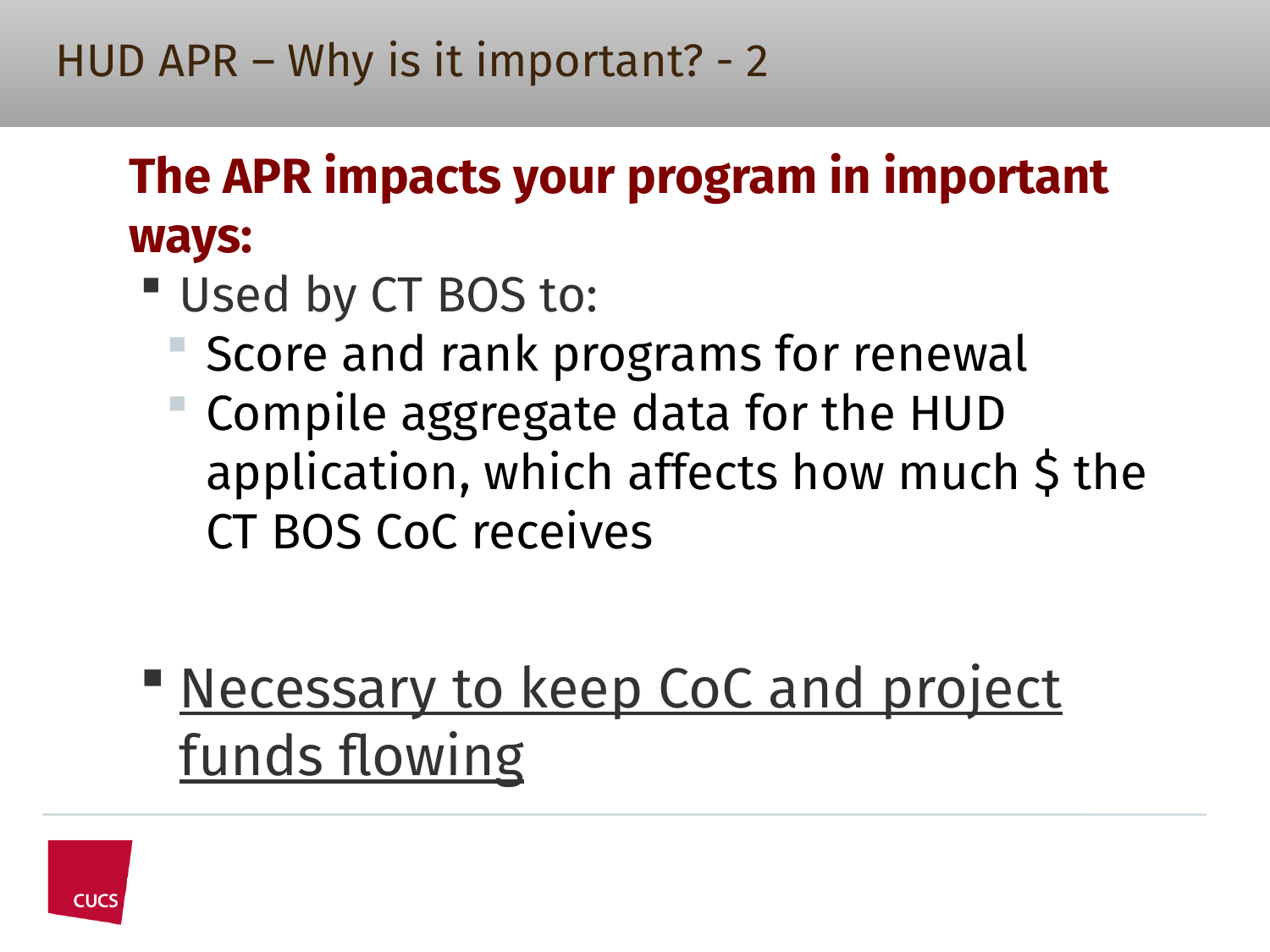

# HUD APR – Why is it important? - 2
The APR impacts your program in important ways:
Used by CT BOS to:
Score and rank programs for renewal
Compile aggregate data for the HUD application, which affects how much $ the CT BOS CoC receives

Necessary to keep CoC and project funds flowing